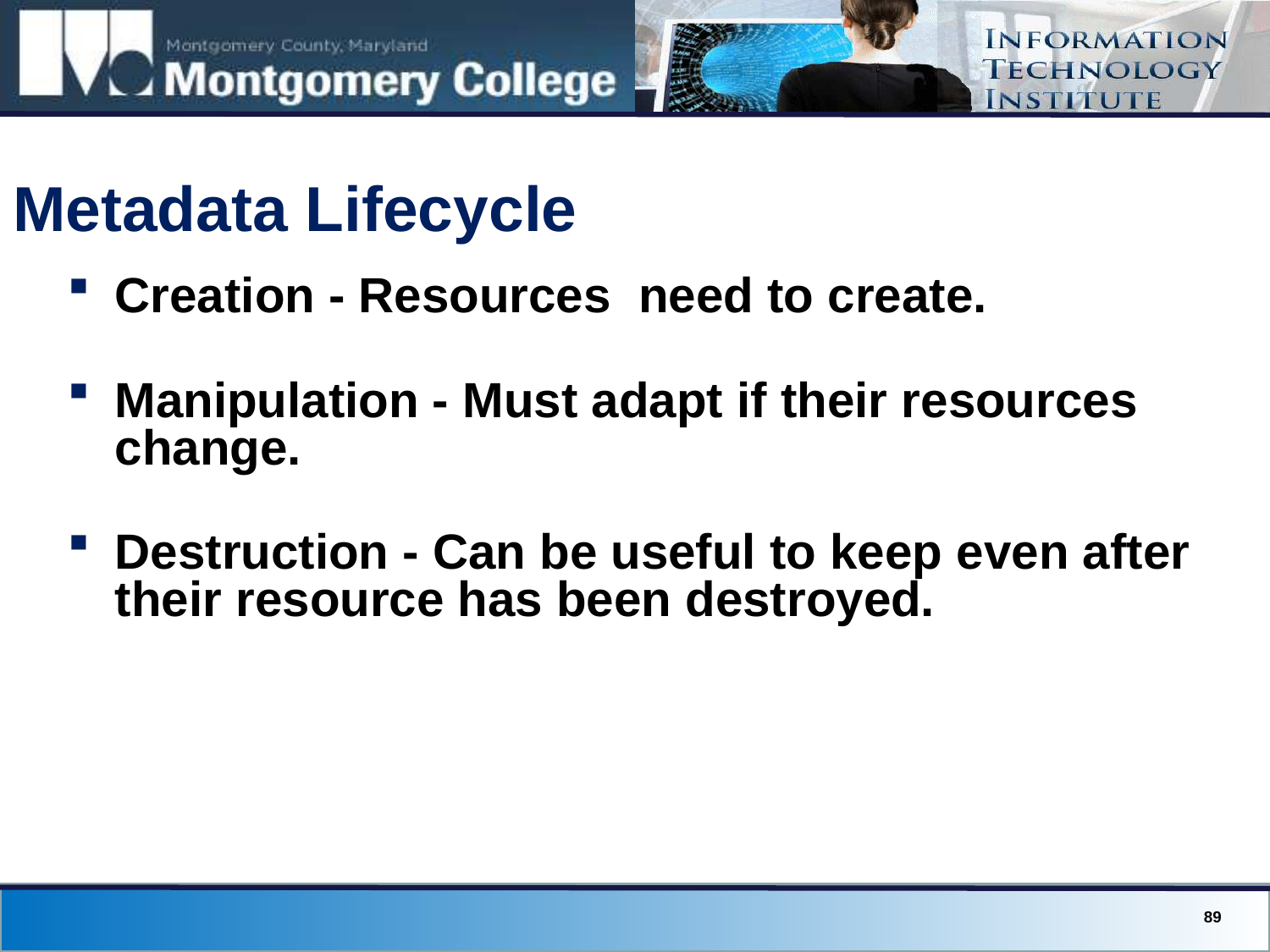

# Metadata Lifecycle
Creation - Resources  need to create.
Manipulation - Must adapt if their resources change.
Destruction - Can be useful to keep even after their resource has been destroyed.
89